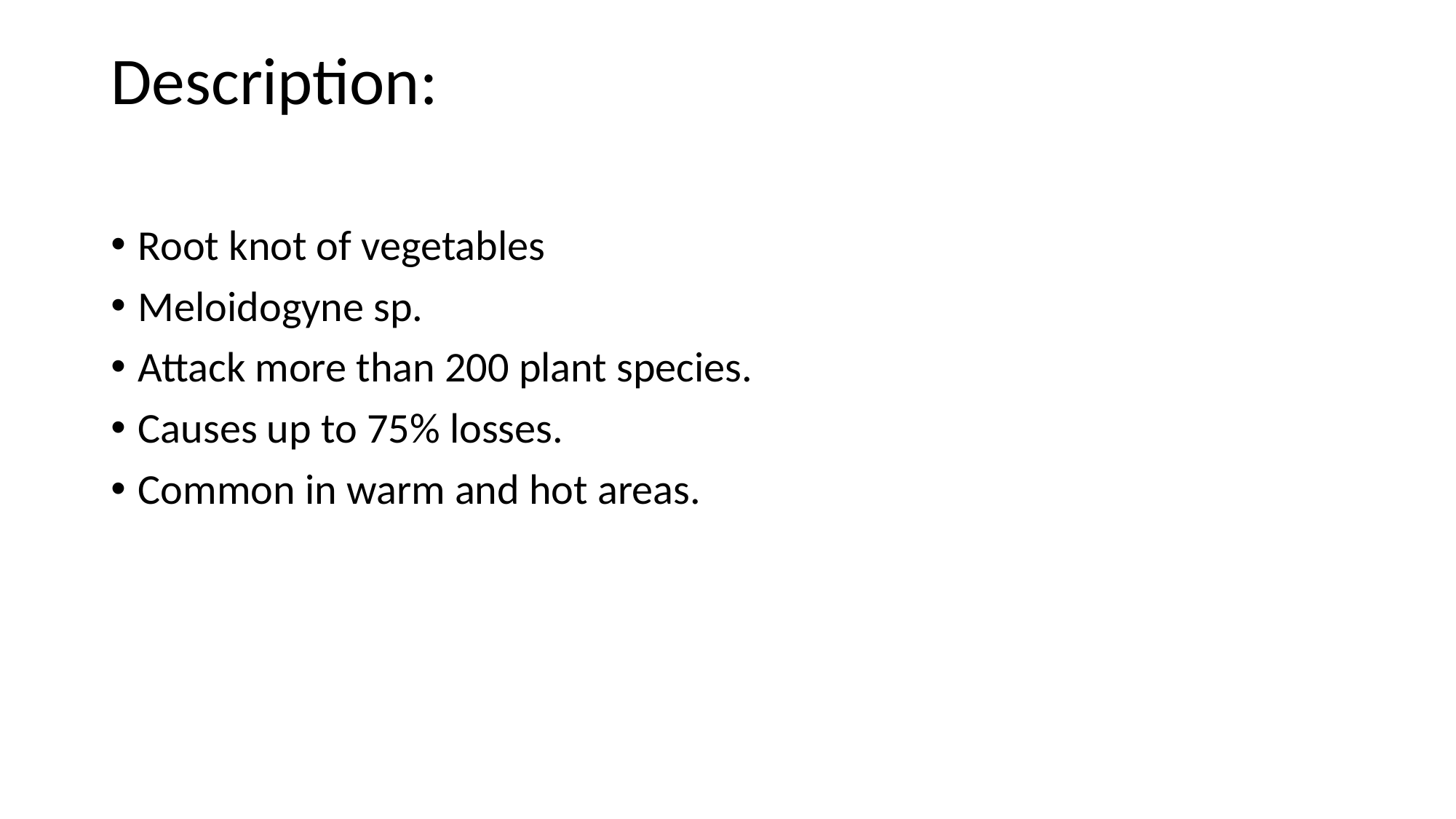

# Description:
Root knot of vegetables
Meloidogyne sp.
Attack more than 200 plant species.
Causes up to 75% losses.
Common in warm and hot areas.